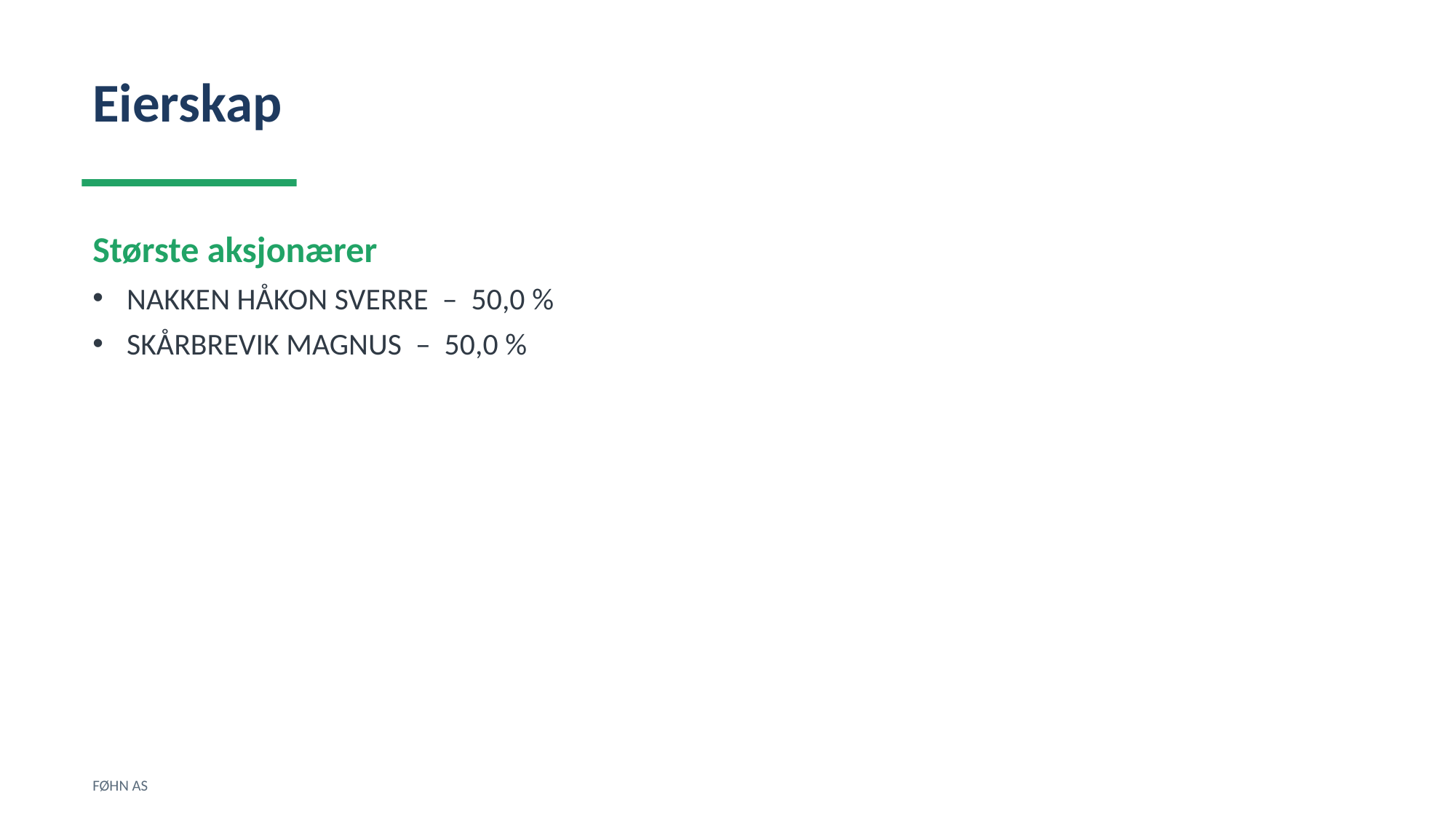

Eierskap

Største aksjonærer
NAKKEN HÅKON SVERRE  –  50,0 %
SKÅRBREVIK MAGNUS  –  50,0 %
FØHN AS